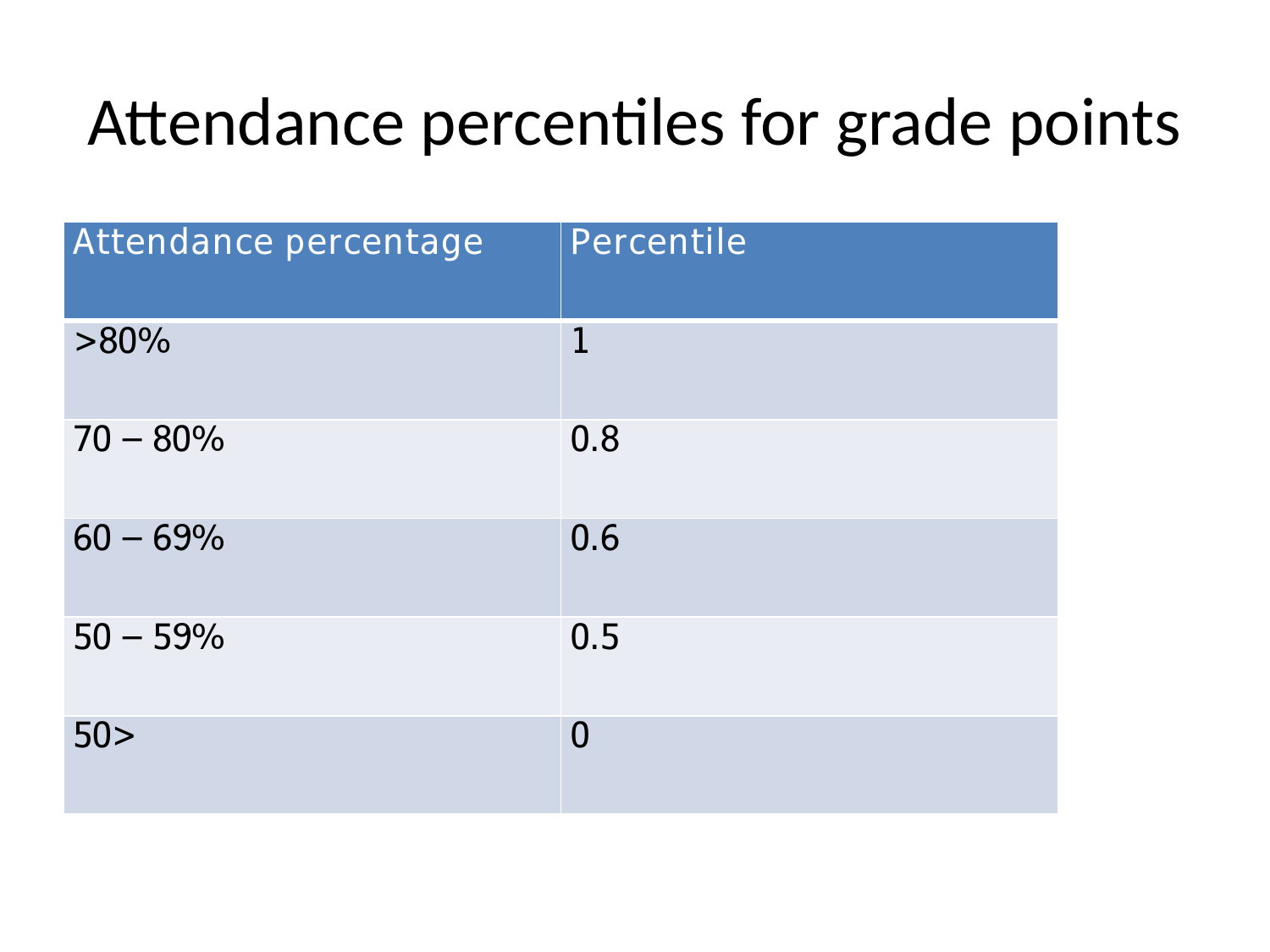

# Attendance percentiles for grade points
| Attendance percentage | Percentile |
| --- | --- |
| >80% | 1 |
| 70 – 80% | 0.8 |
| 60 – 69% | 0.6 |
| 50 – 59% | 0.5 |
| 50> | 0 |